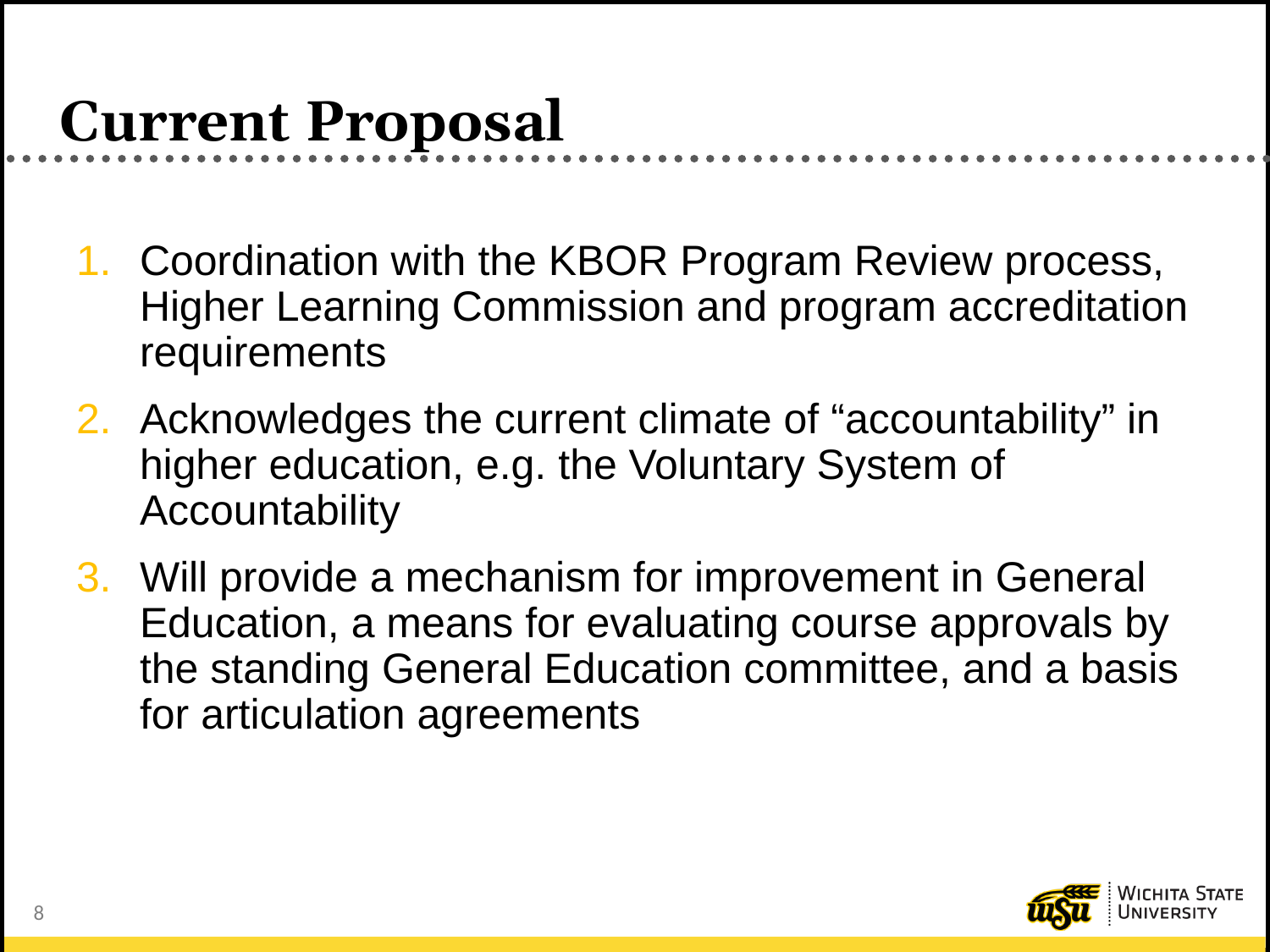

# Current Proposal
Coordination with the KBOR Program Review process, Higher Learning Commission and program accreditation requirements
Acknowledges the current climate of “accountability” in higher education, e.g. the Voluntary System of Accountability
Will provide a mechanism for improvement in General Education, a means for evaluating course approvals by the standing General Education committee, and a basis for articulation agreements